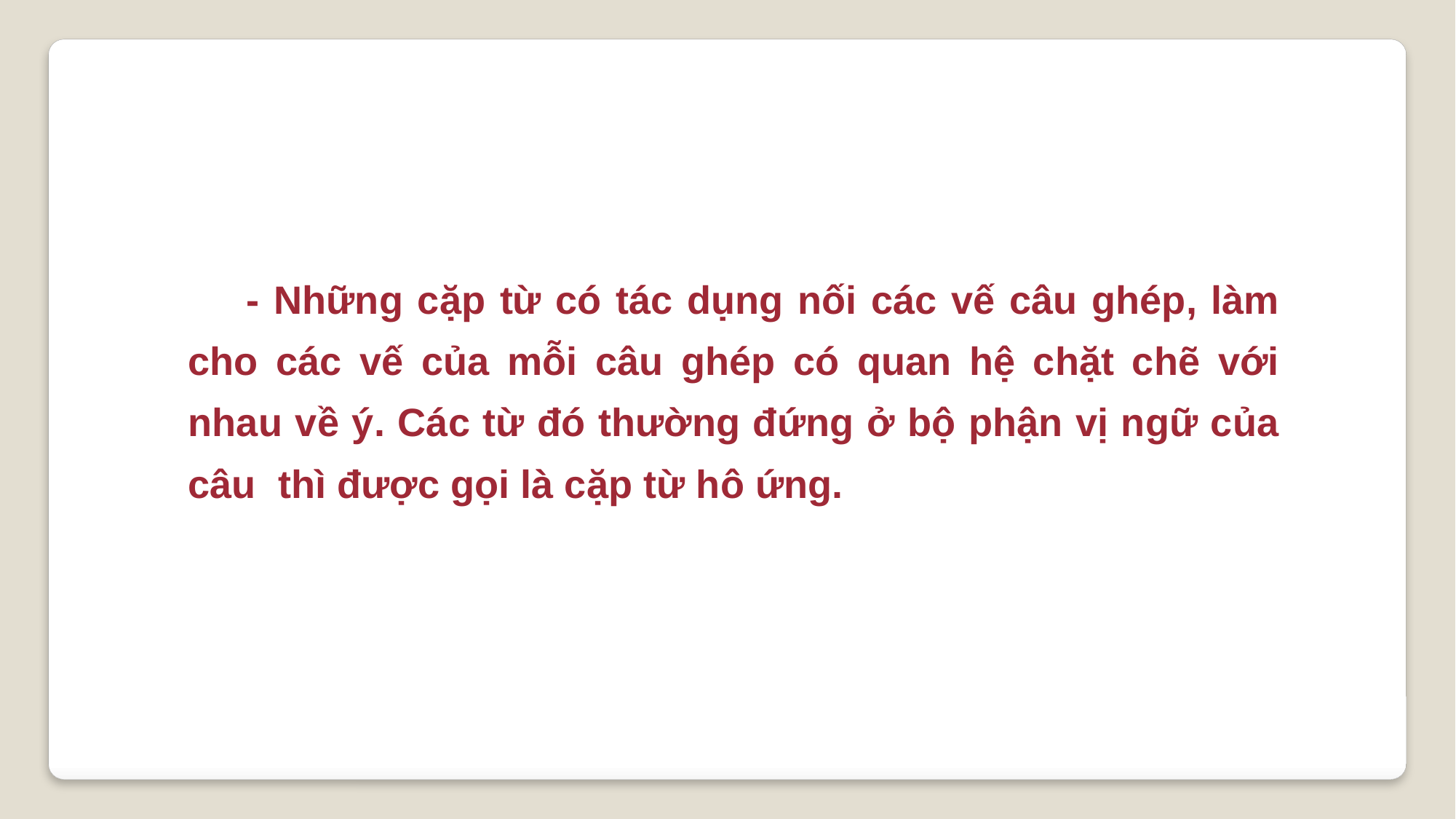

- Những cặp từ có tác dụng nối các vế câu ghép, làm cho các vế của mỗi câu ghép có quan hệ chặt chẽ với nhau về ý. Các từ đó thường đứng ở bộ phận vị ngữ của câu  thì được gọi là cặp từ hô ứng.